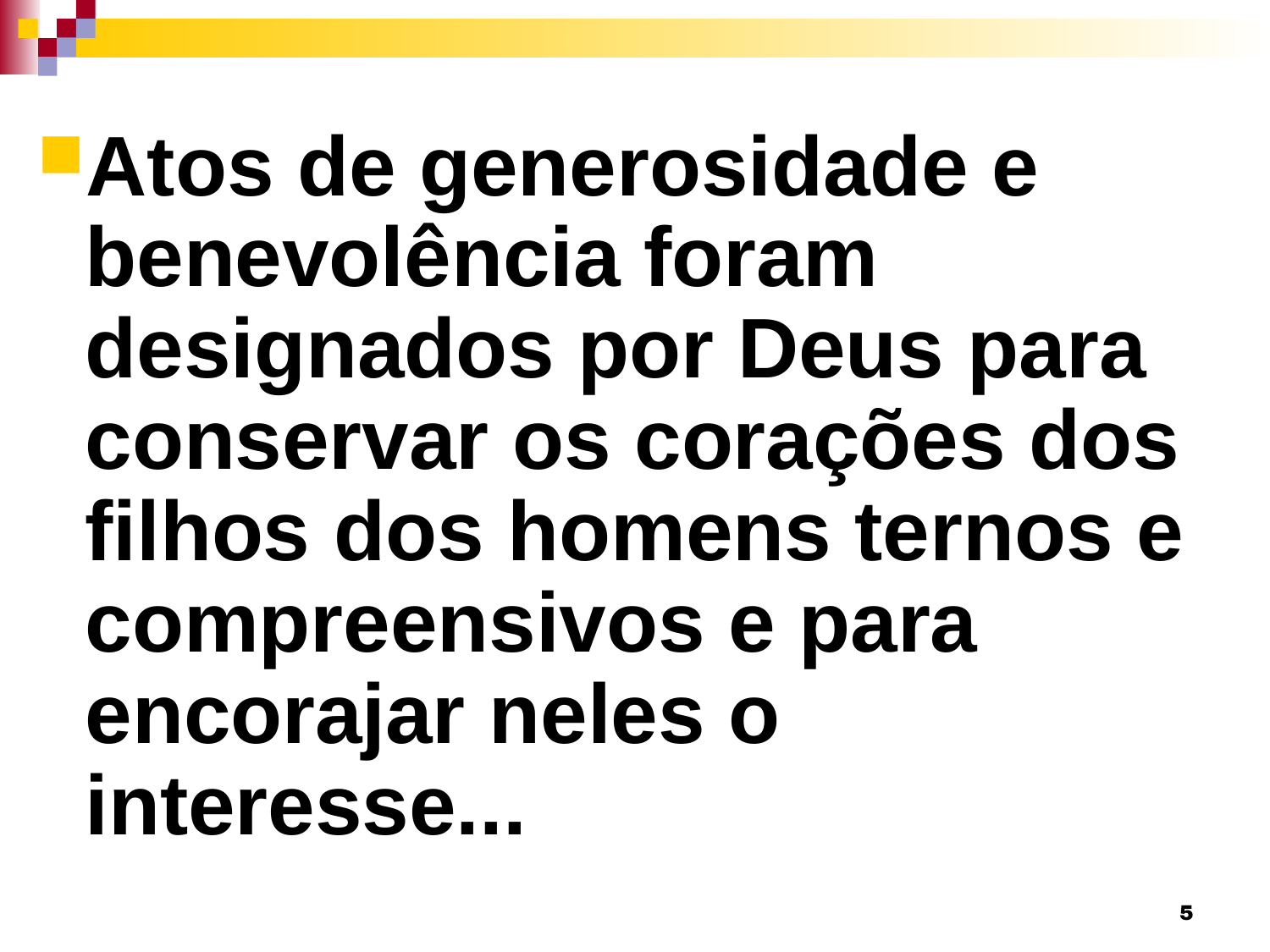

Atos de generosidade e benevolência foram designados por Deus para conservar os corações dos filhos dos homens ternos e compreensivos e para encorajar neles o interesse...
5